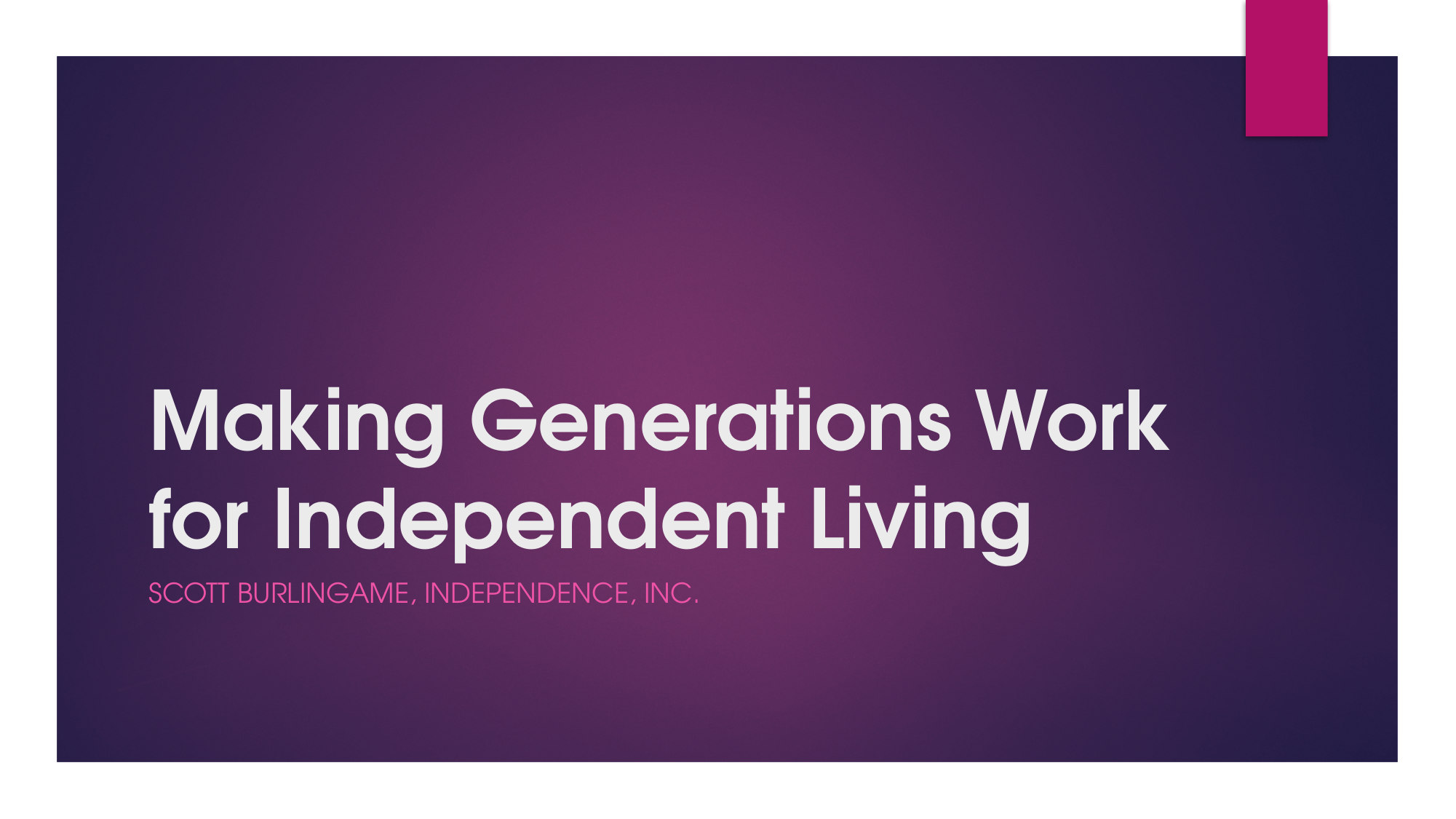

# Making Generations Work for Independent Living
Scott Burlingame, Independence, Inc.